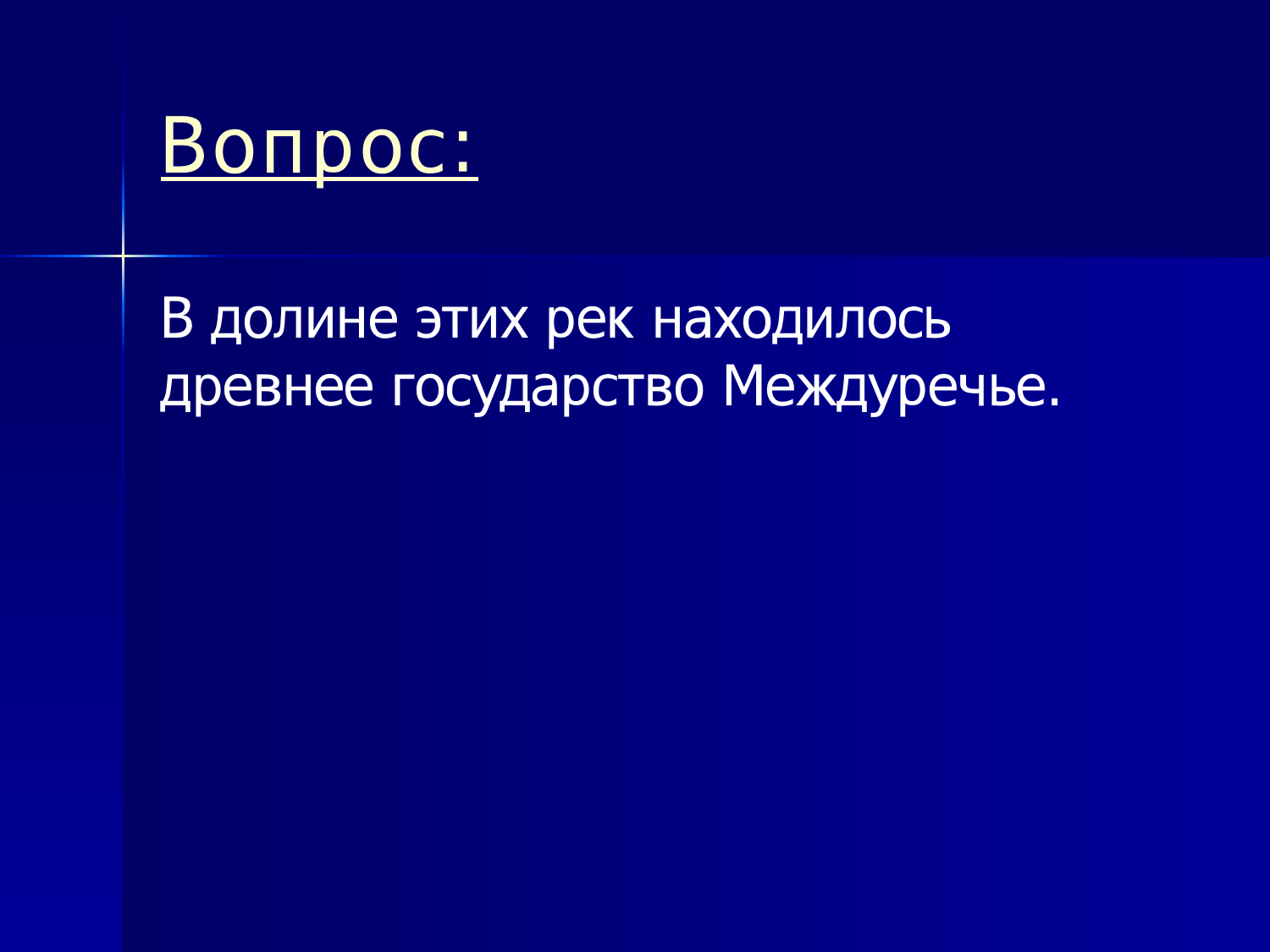

# Вопрос:
В долине этих рек находилось древнее государство Междуречье.